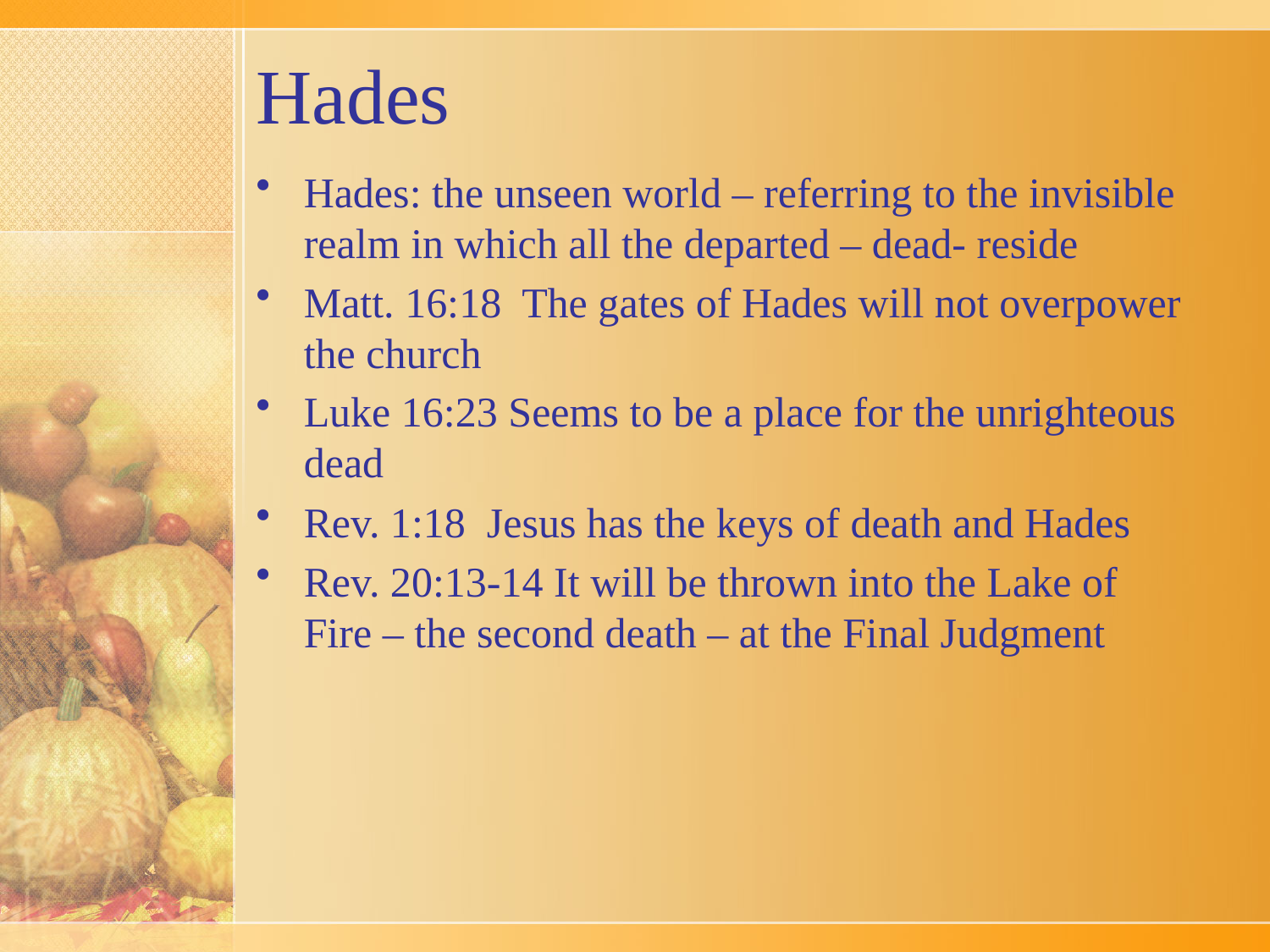

# Hades
Hades: the unseen world – referring to the invisible realm in which all the departed – dead- reside
Matt. 16:18  The gates of Hades will not overpower the church
Luke 16:23 Seems to be a place for the unrighteous dead
Rev. 1:18  Jesus has the keys of death and Hades
Rev. 20:13-14 It will be thrown into the Lake of Fire – the second death – at the Final Judgment